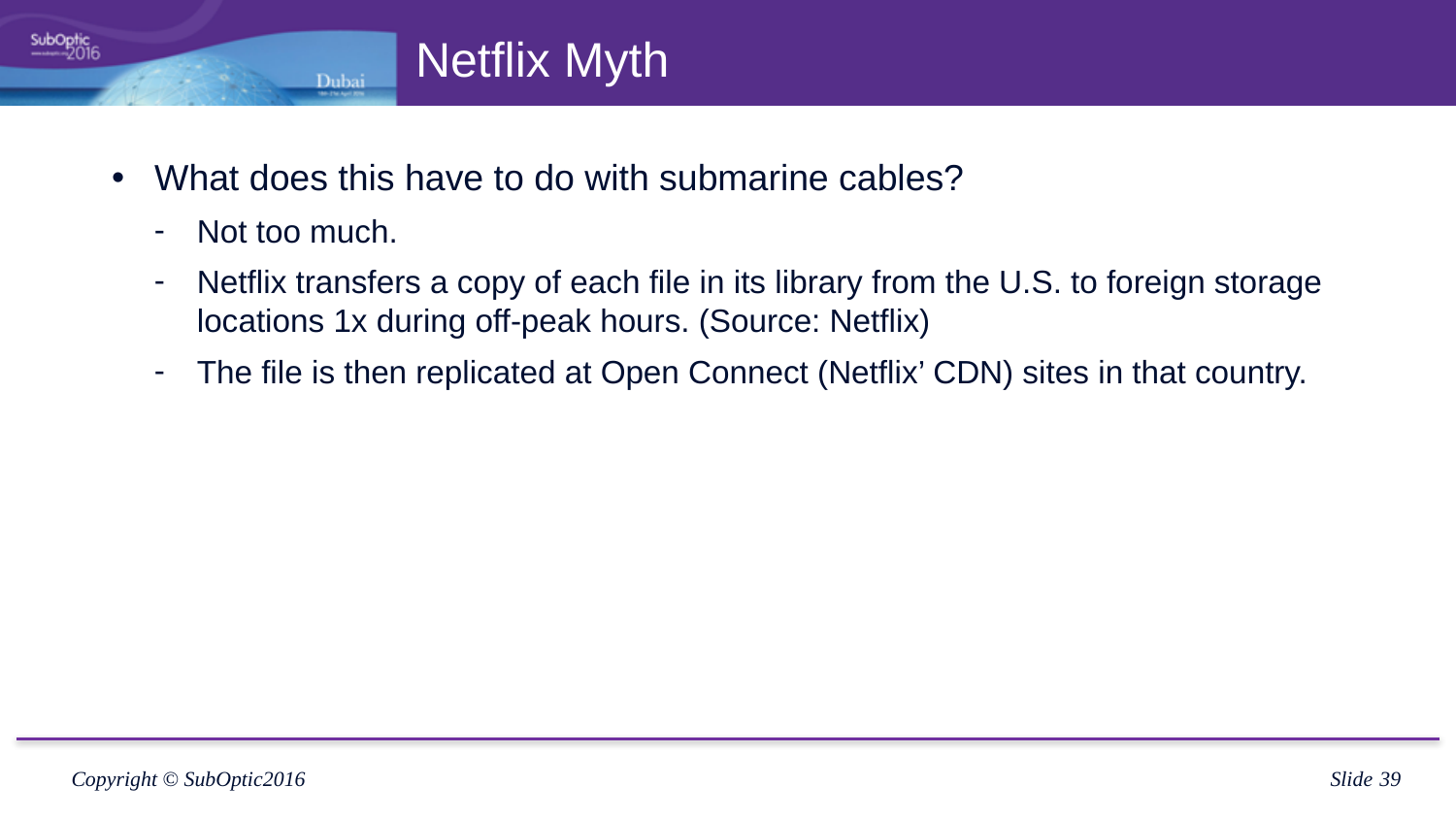

# Netflix Myth
What does this have to do with submarine cables?
Not too much.
Netflix transfers a copy of each file in its library from the U.S. to foreign storage locations 1x during off-peak hours. (Source: Netflix)
The file is then replicated at Open Connect (Netflix’ CDN) sites in that country.